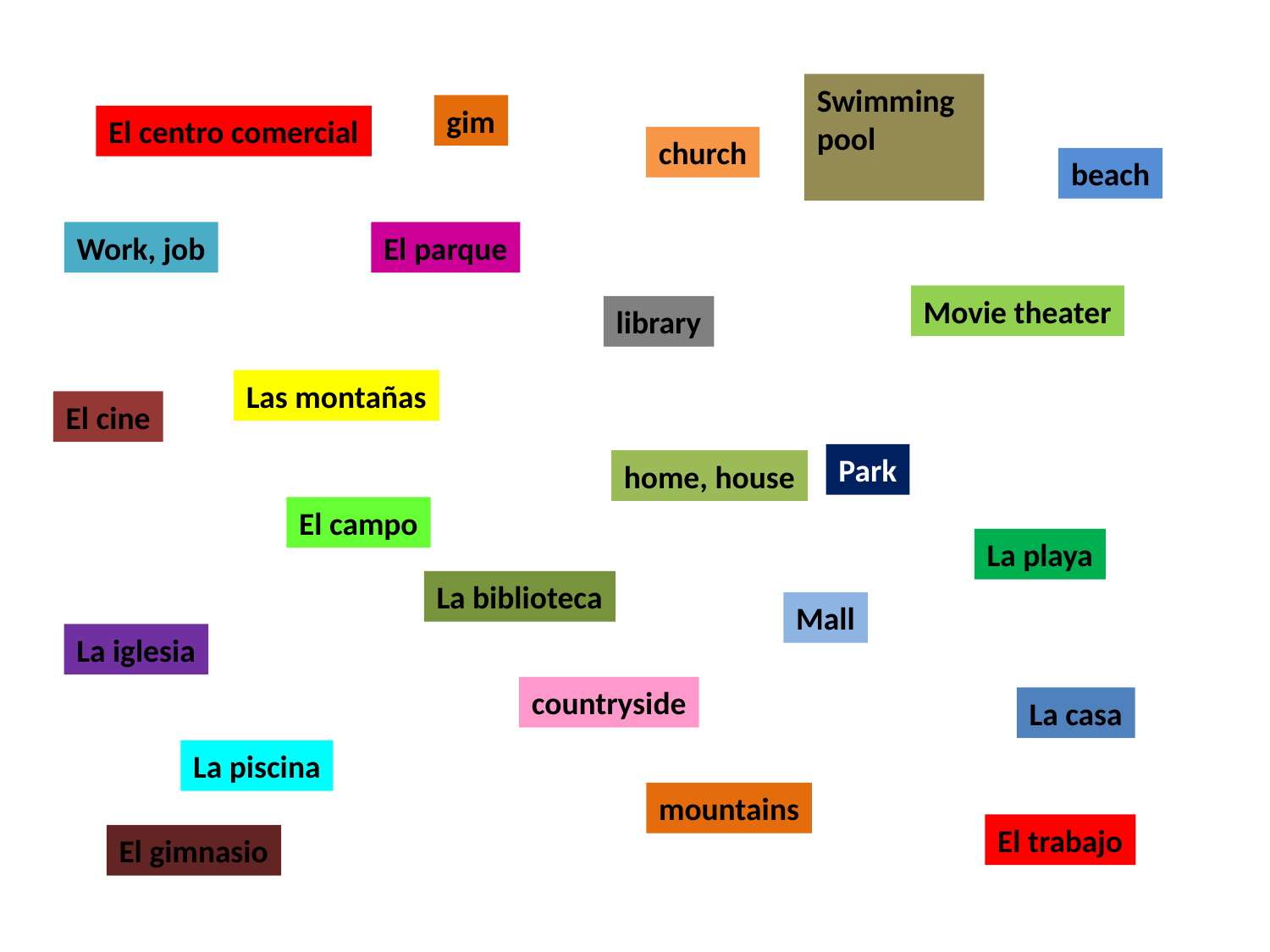

Swimming pool

gim
El centro comercial
church
beach
Work, job
El parque
Movie theater
library
Las montañas
El cine
Park
la
home, house
El campo
La playa
La biblioteca
Mall
La iglesia
countryside
La casa
La piscina
mountains
El trabajo
El gimnasio